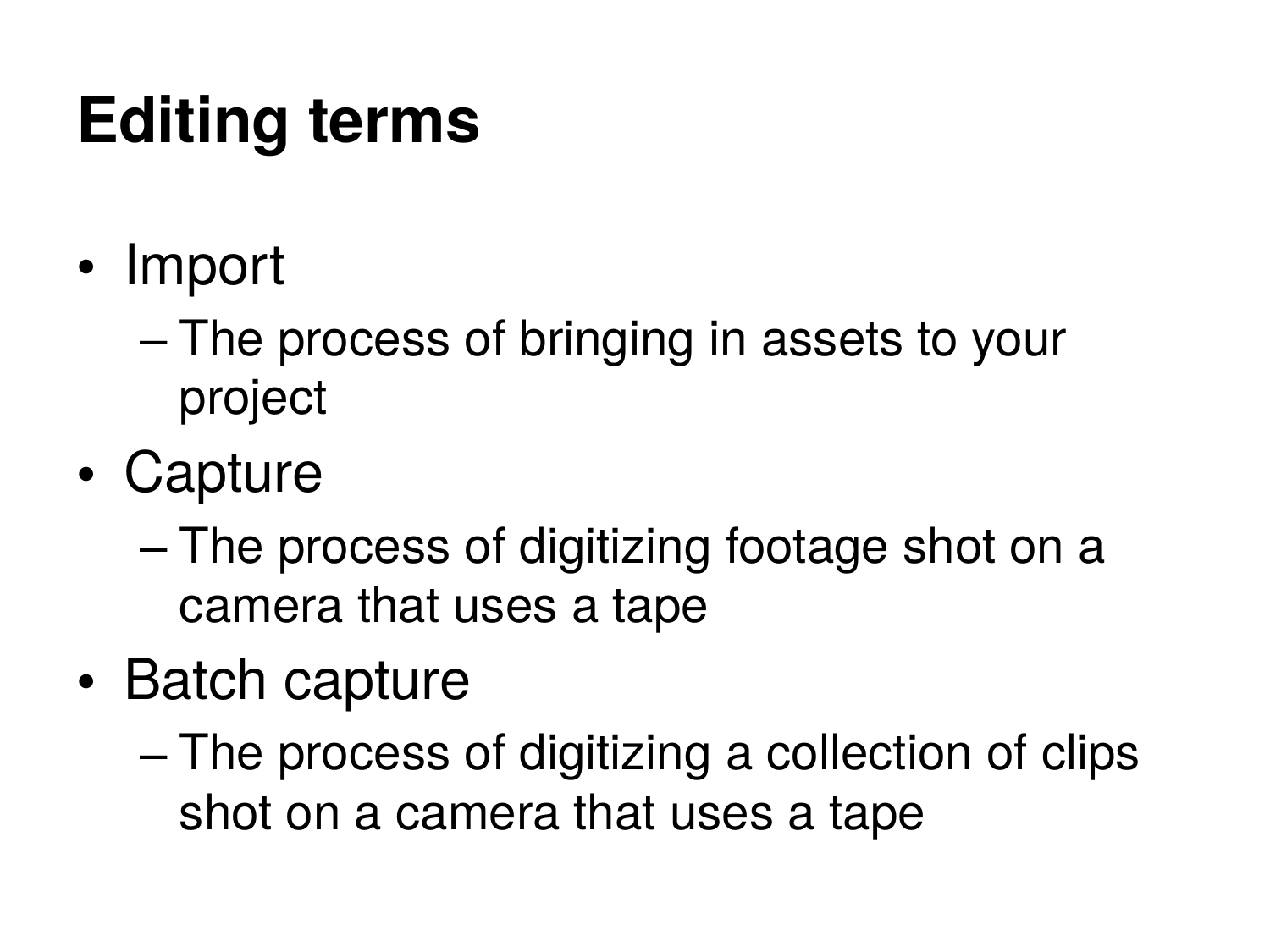

Editing terms
Import
The process of bringing in assets to your project
Capture
The process of digitizing footage shot on a camera that uses a tape
Batch capture
The process of digitizing a collection of clips shot on a camera that uses a tape